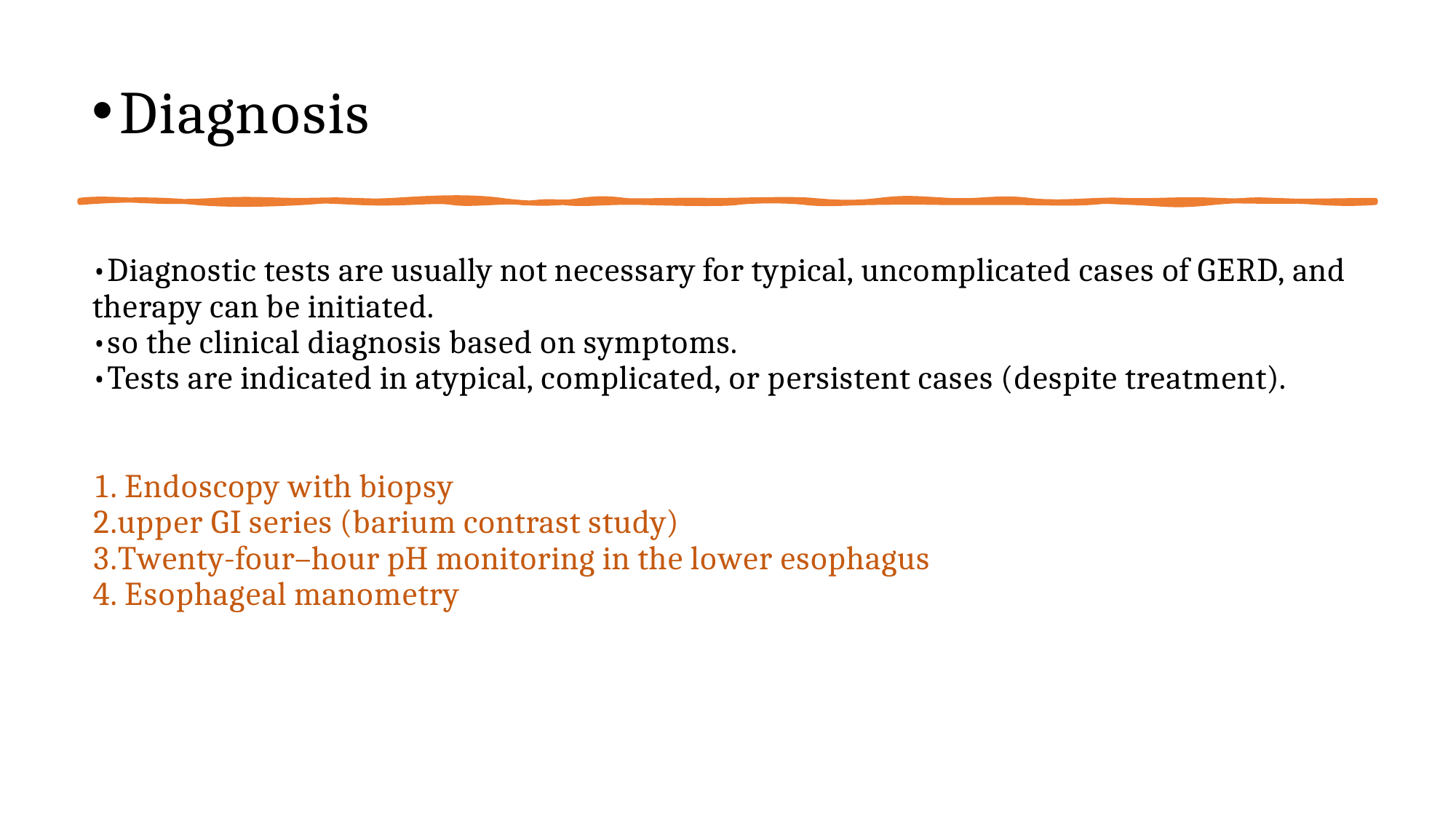

Diagnosis

•Diagnostic tests are usually not necessary for typical, uncomplicated cases of GERD, and therapy can be initiated.
•so the clinical diagnosis based on symptoms.
•Tests are indicated in atypical, complicated, or persistent cases (despite treatment).
1. Endoscopy with biopsy
2.upper GI series (barium contrast study)
3.Twenty-four–hour pH monitoring in the lower esophagus
4. Esophageal manometry

#